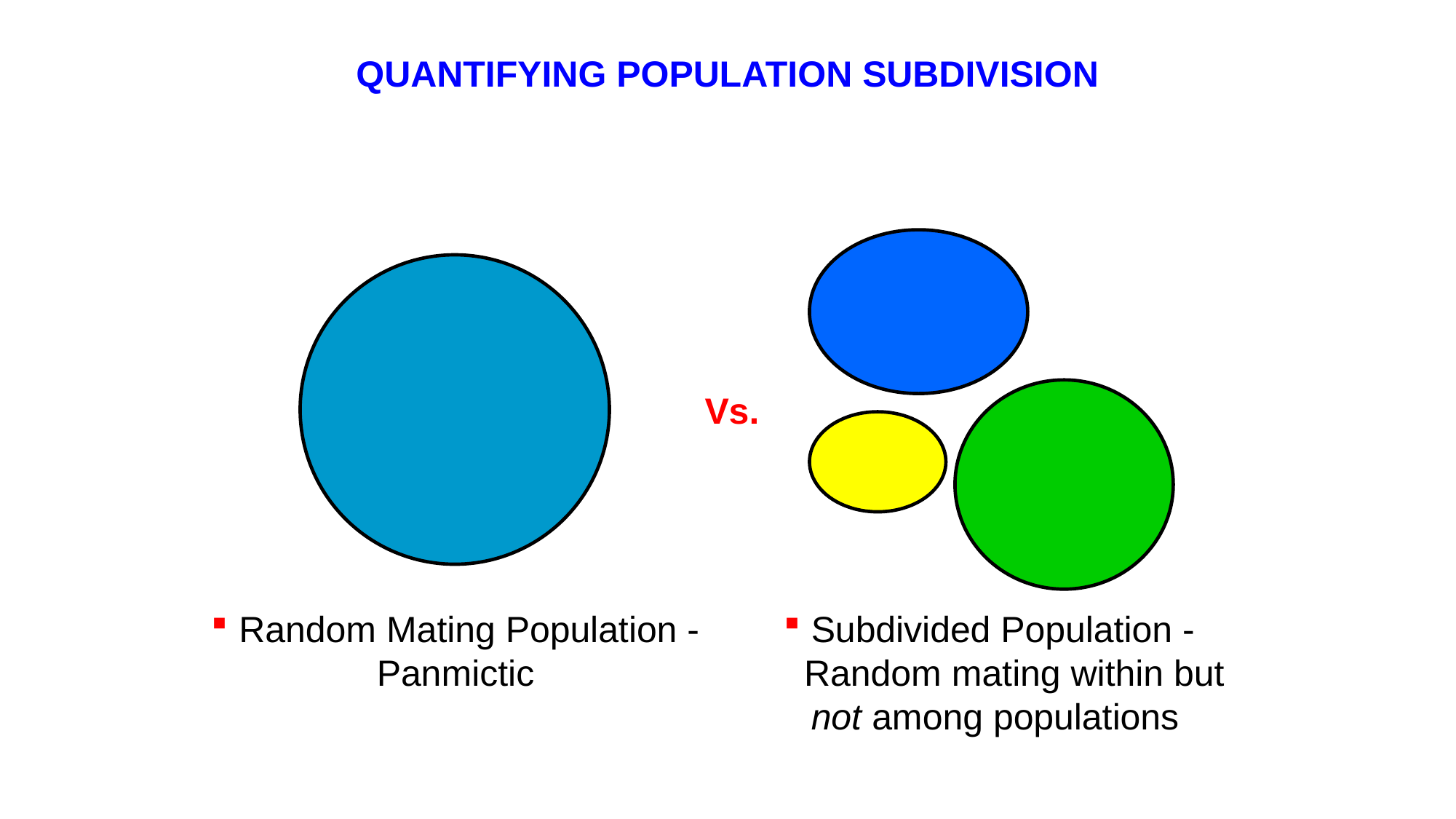

QUANTIFYING POPULATION SUBDIVISION

Vs.
Random Mating Population -
Panmictic
Subdivided Population -
  Random mating within but not among populations